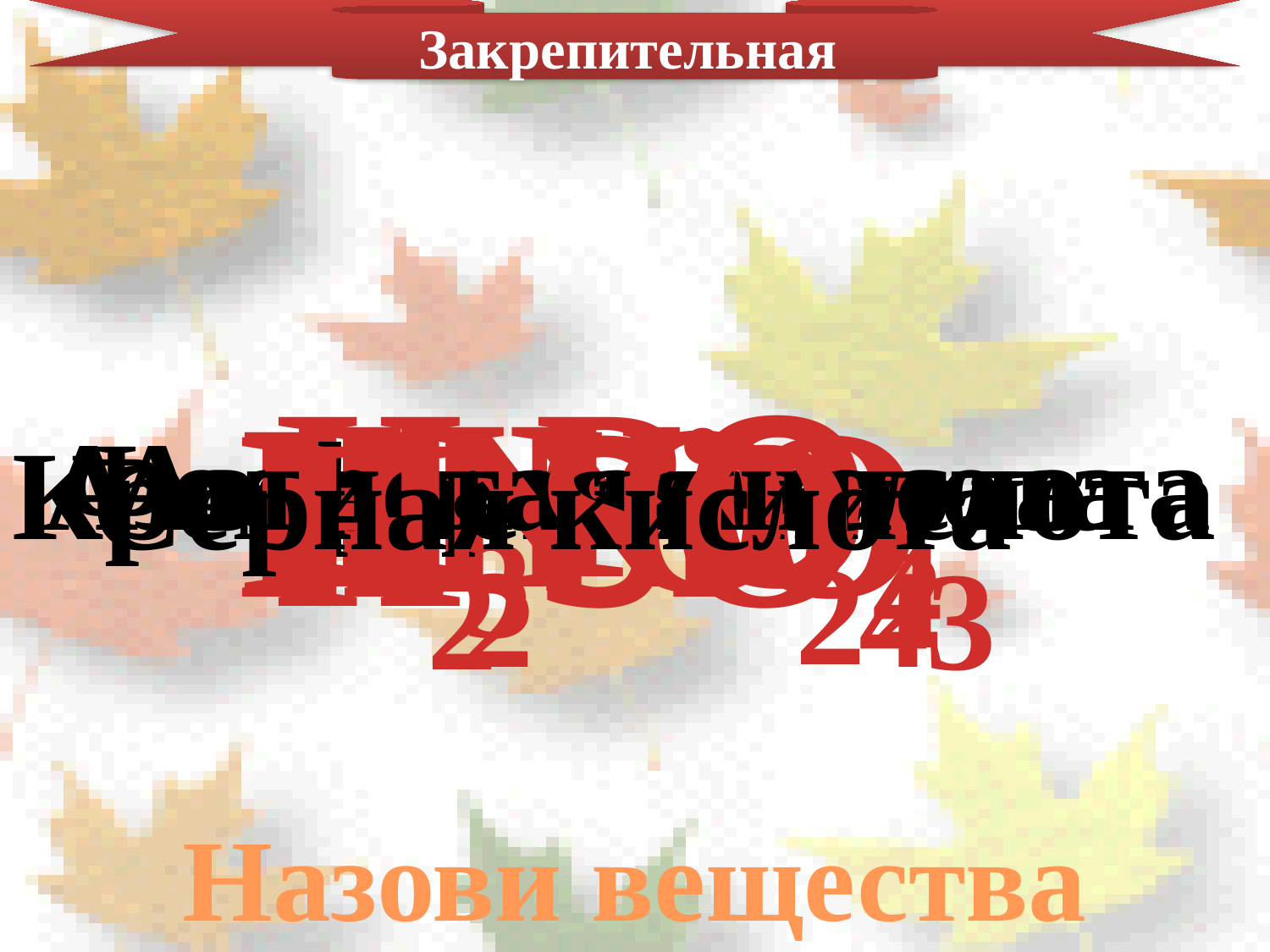

Закрепительная
H3PO4
HNO2
H2 SiO3
H2SO4
HNO2
Азотистая кислота
Фосфорная кислота
Азотная кислота
Кремниевая кислота
Серная кислота
Назови вещества